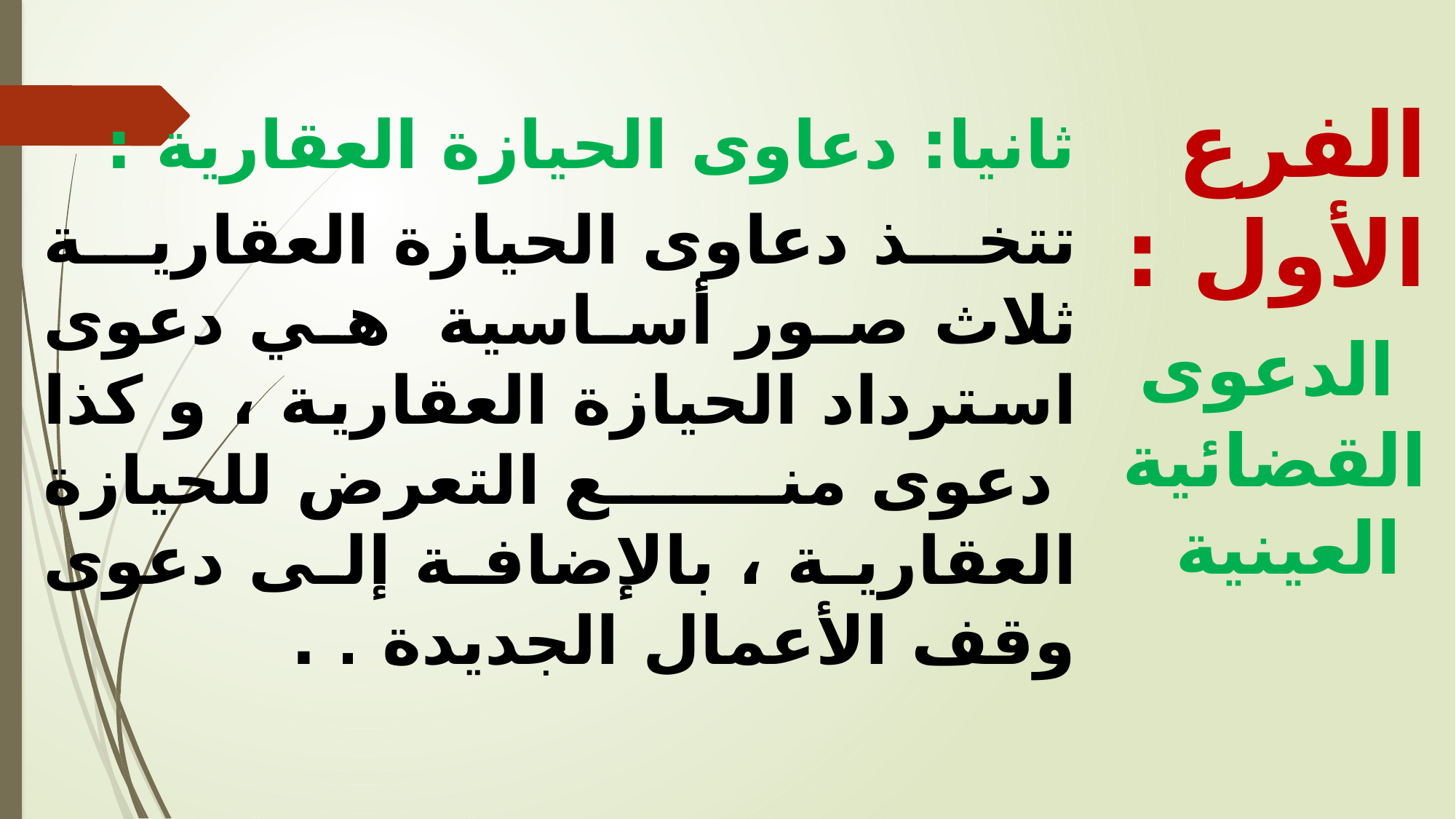

ثانيا: دعاوى الحيازة العقارية :
تتخذ دعاوى الحيازة العقارية ثلاث صور أساسية  هي دعوى استرداد الحيازة العقارية ، و كذا  دعوى منع التعرض للحيازة العقارية ، بالإضافة إلى دعوى وقف الأعمال الجديدة . .
الفرع الأول :  الدعوى القضائية العينية